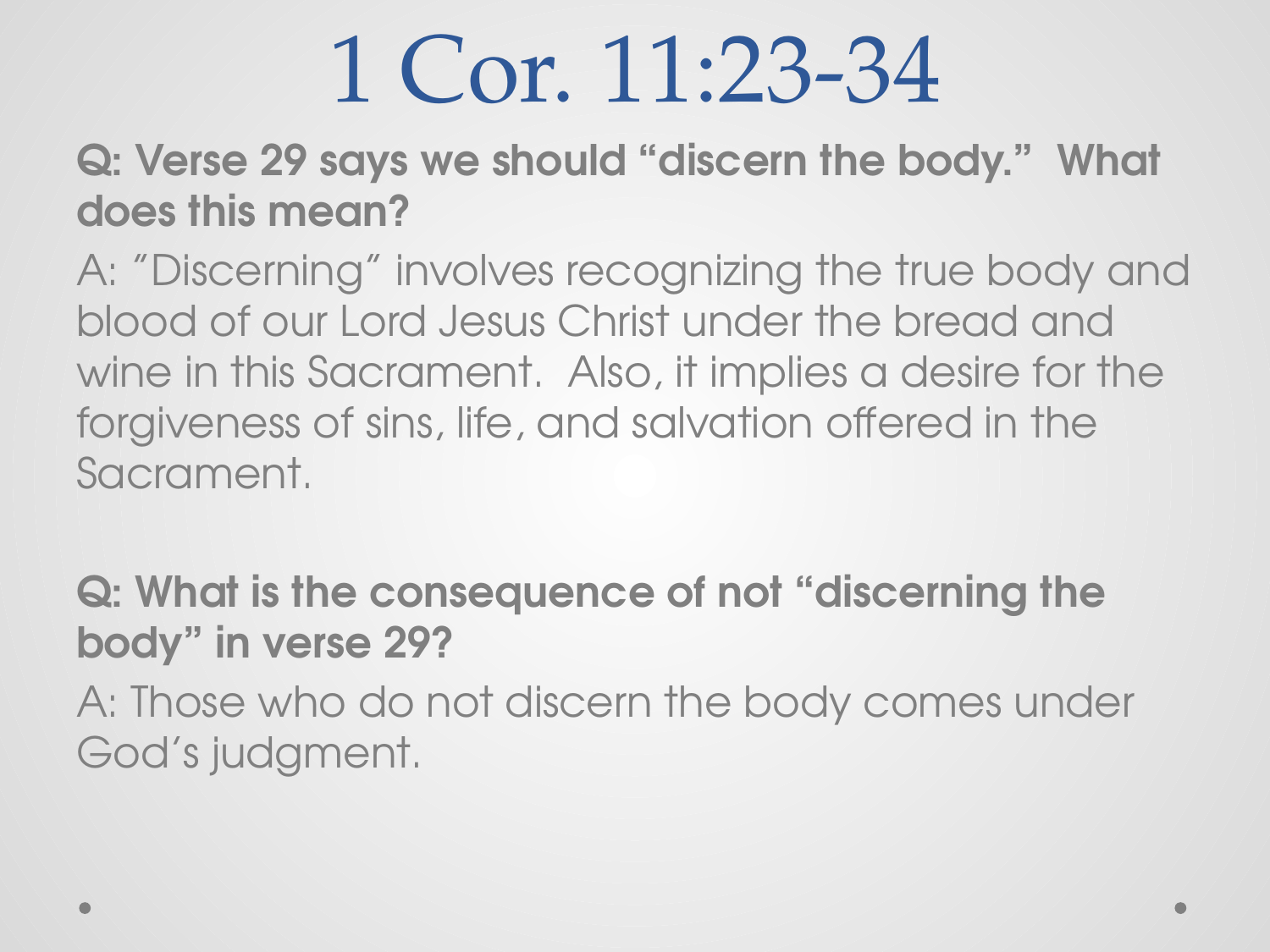

# 1 Cor. 11:23-34
Q: Verse 29 says we should “discern the body.”  What does this mean?
A: ”Discerning” involves recognizing the true body and blood of our Lord Jesus Christ under the bread and wine in this Sacrament.  Also, it implies a desire for the forgiveness of sins, life, and salvation offered in the Sacrament.

Q: What is the consequence of not “discerning the body” in verse 29?
A: Those who do not discern the body comes under God’s judgment.